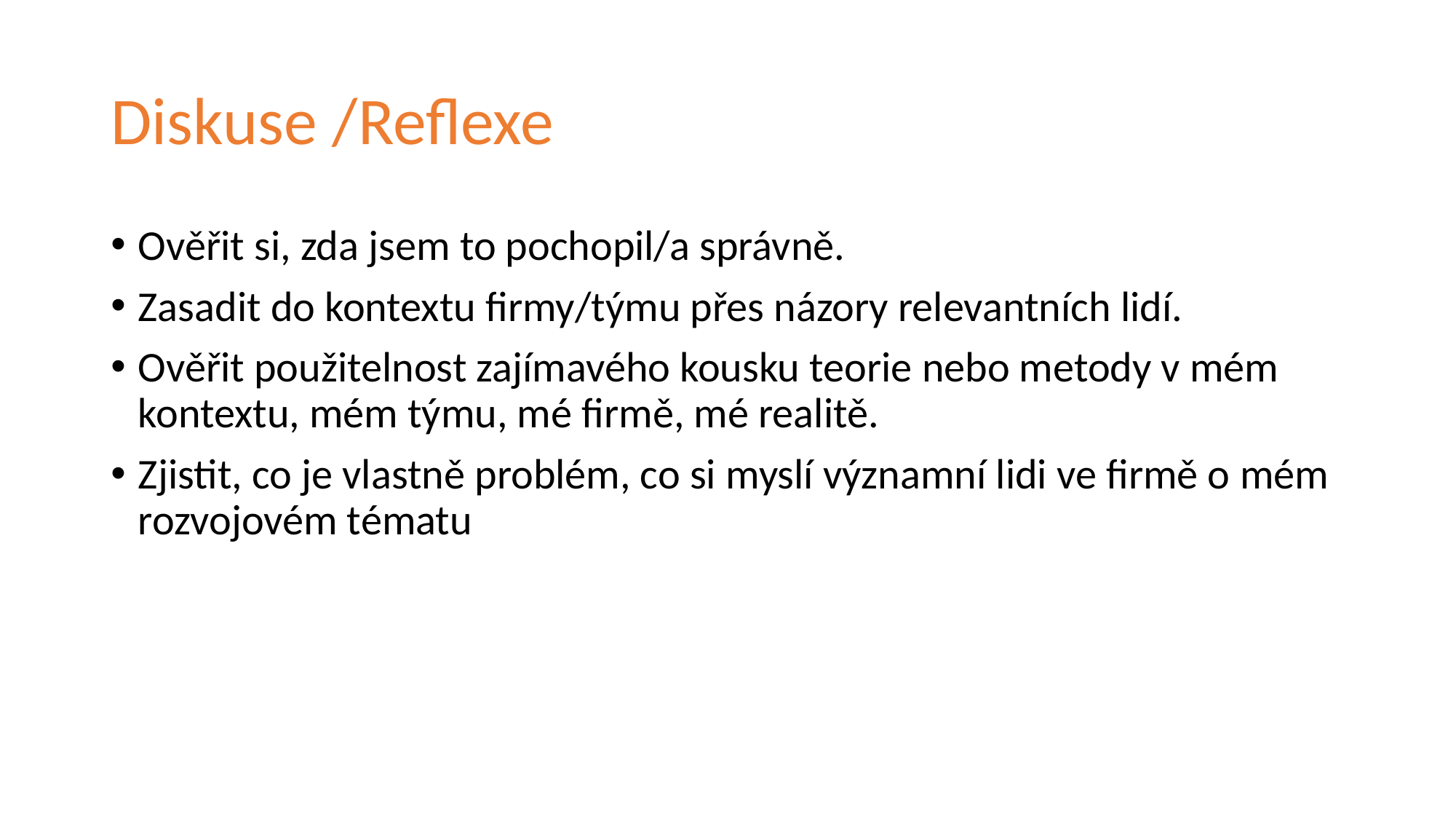

# Diskuse /Reflexe
Ověřit si, zda jsem to pochopil/a správně.
Zasadit do kontextu firmy/týmu přes názory relevantních lidí.
Ověřit použitelnost zajímavého kousku teorie nebo metody v mém kontextu, mém týmu, mé firmě, mé realitě.
Zjistit, co je vlastně problém, co si myslí významní lidi ve firmě o mém rozvojovém tématu